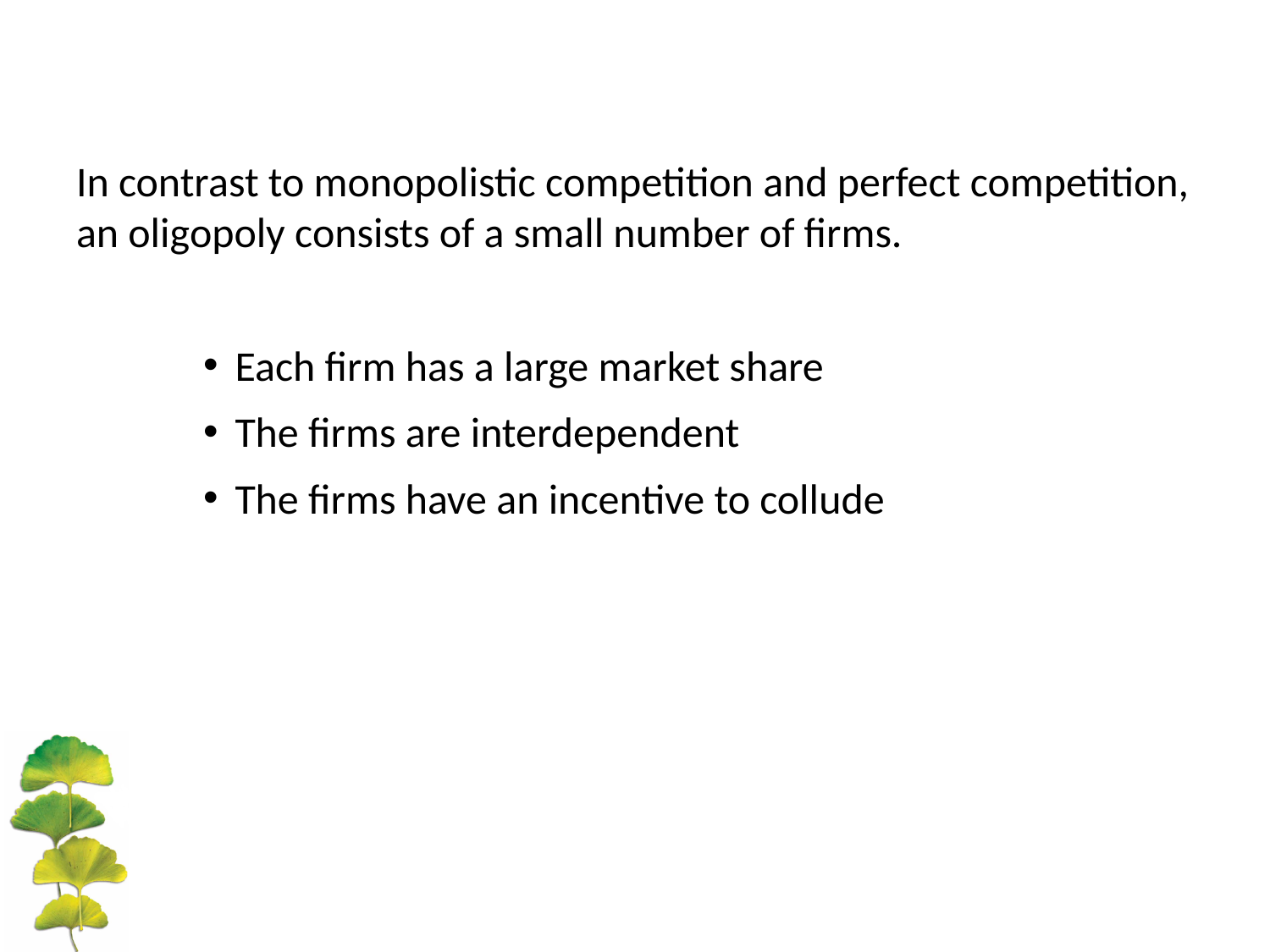

In contrast to monopolistic competition and perfect competition, an oligopoly consists of a small number of firms.

Each firm has a large market share
The firms are interdependent
The firms have an incentive to collude